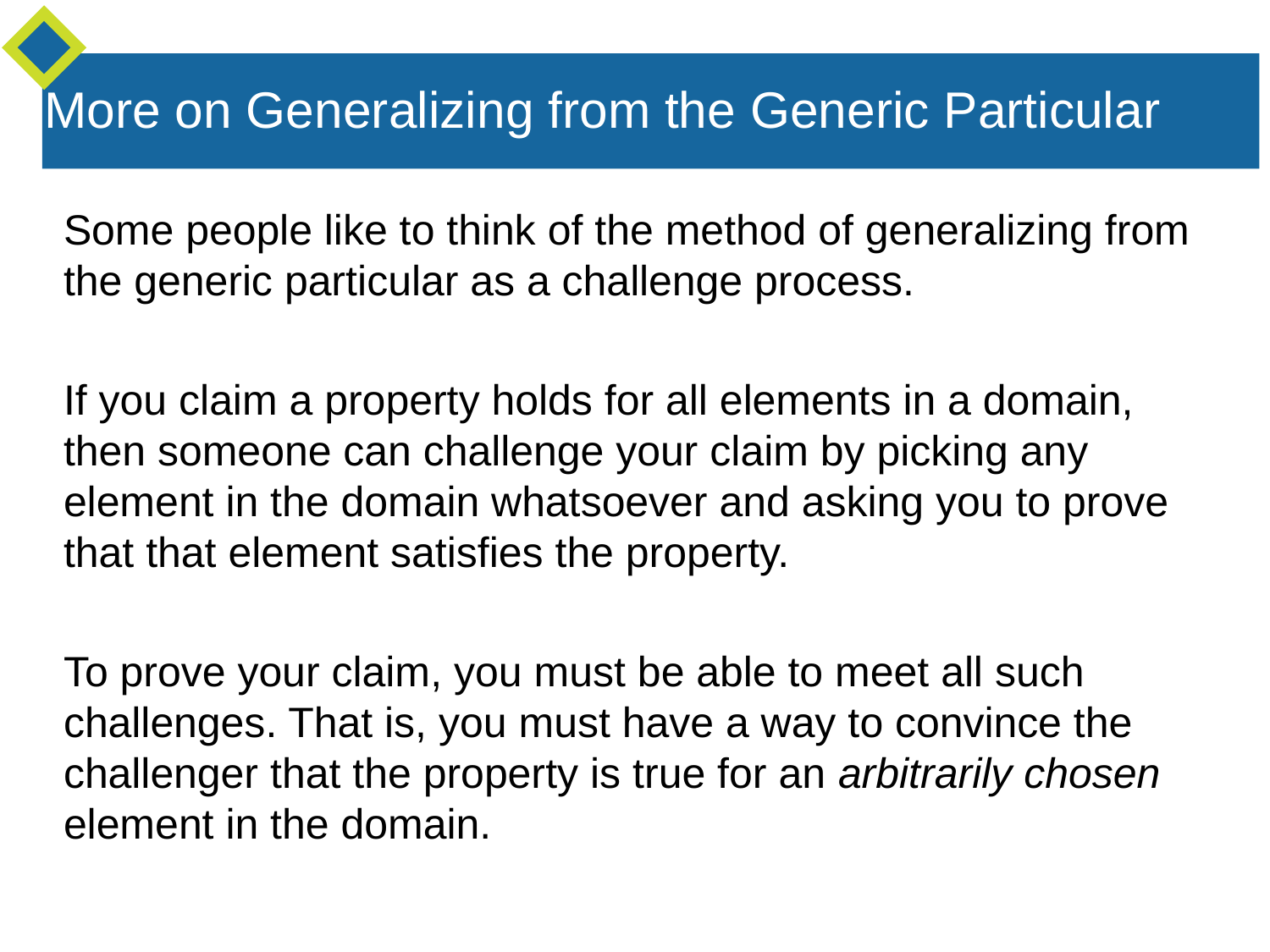

More on Generalizing from the Generic Particular
Some people like to think of the method of generalizing from the generic particular as a challenge process.

If you claim a property holds for all elements in a domain, then someone can challenge your claim by picking any element in the domain whatsoever and asking you to prove that that element satisfies the property.

To prove your claim, you must be able to meet all such challenges. That is, you must have a way to convince the challenger that the property is true for an arbitrarily chosen element in the domain.